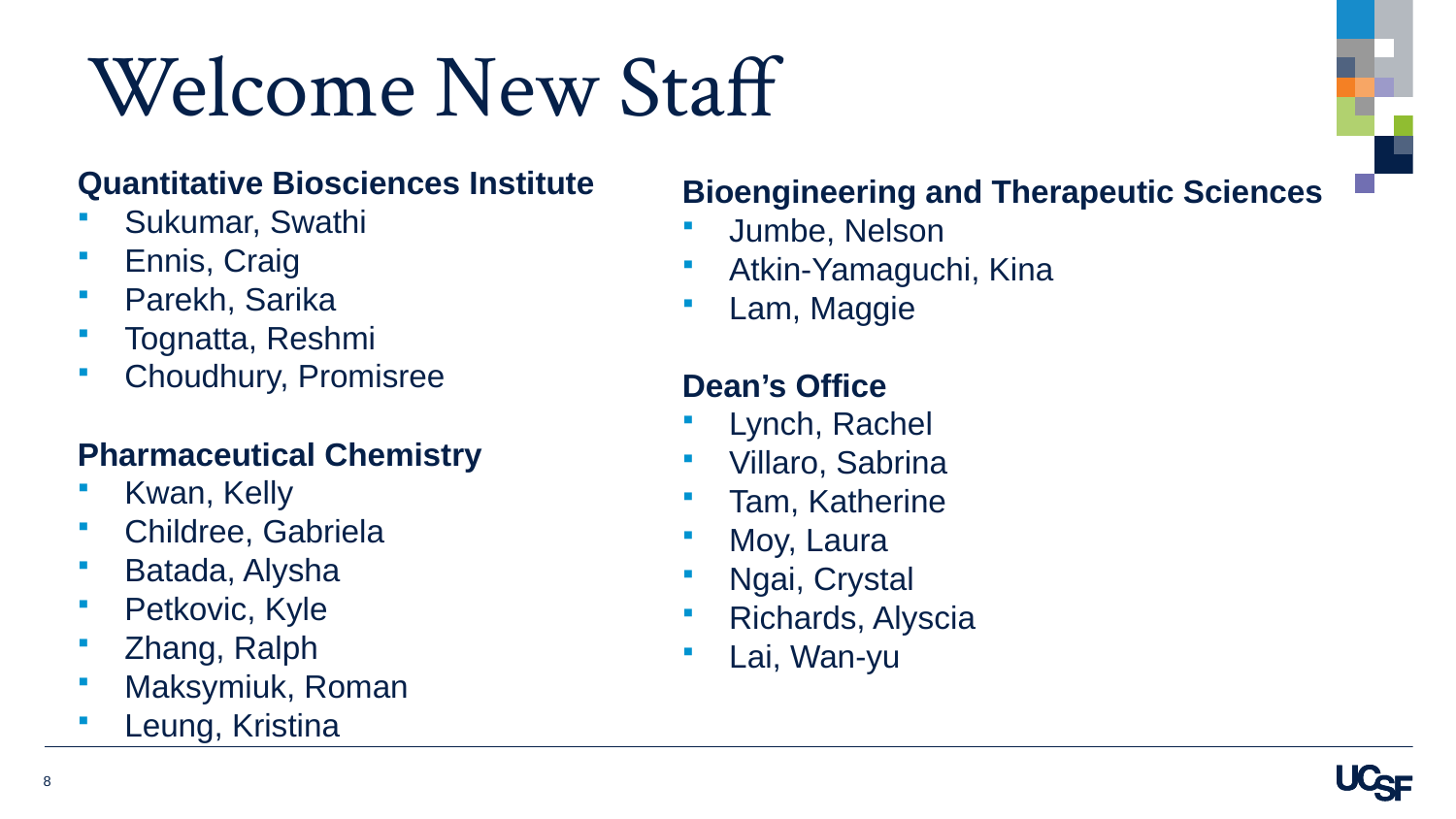

# Welcome New Staff
Quantitative Biosciences Institute
Sukumar, Swathi
Ennis, Craig
Parekh, Sarika
Tognatta, Reshmi
Choudhury, Promisree

Pharmaceutical Chemistry
Kwan, Kelly
Childree, Gabriela
Batada, Alysha
Petkovic, Kyle
Zhang, Ralph
Maksymiuk, Roman
Leung, Kristina
Bioengineering and Therapeutic Sciences
Jumbe, Nelson
Atkin-Yamaguchi, Kina
Lam, Maggie

Dean’s Office
Lynch, Rachel
Villaro, Sabrina
Tam, Katherine
Moy, Laura
Ngai, Crystal
Richards, Alyscia
Lai, Wan-yu

8